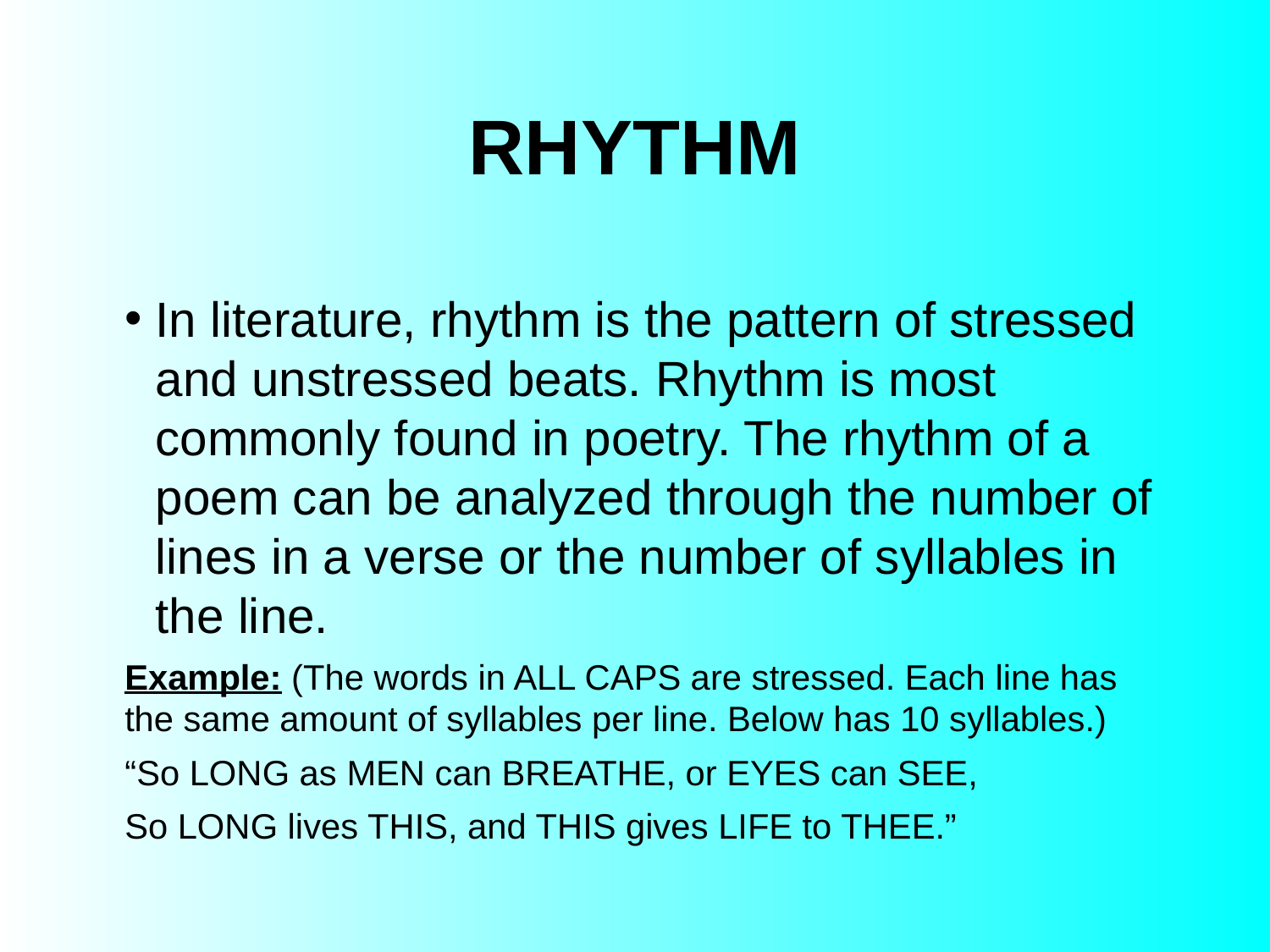

# RHYTHM
In literature, rhythm is the pattern of stressed and unstressed beats. Rhythm is most commonly found in poetry. The rhythm of a poem can be analyzed through the number of lines in a verse or the number of syllables in the line.
Example: (The words in ALL CAPS are stressed. Each line has the same amount of syllables per line. Below has 10 syllables.)
“So LONG as MEN can BREATHE, or EYES can SEE,
So LONG lives THIS, and THIS gives LIFE to THEE.”